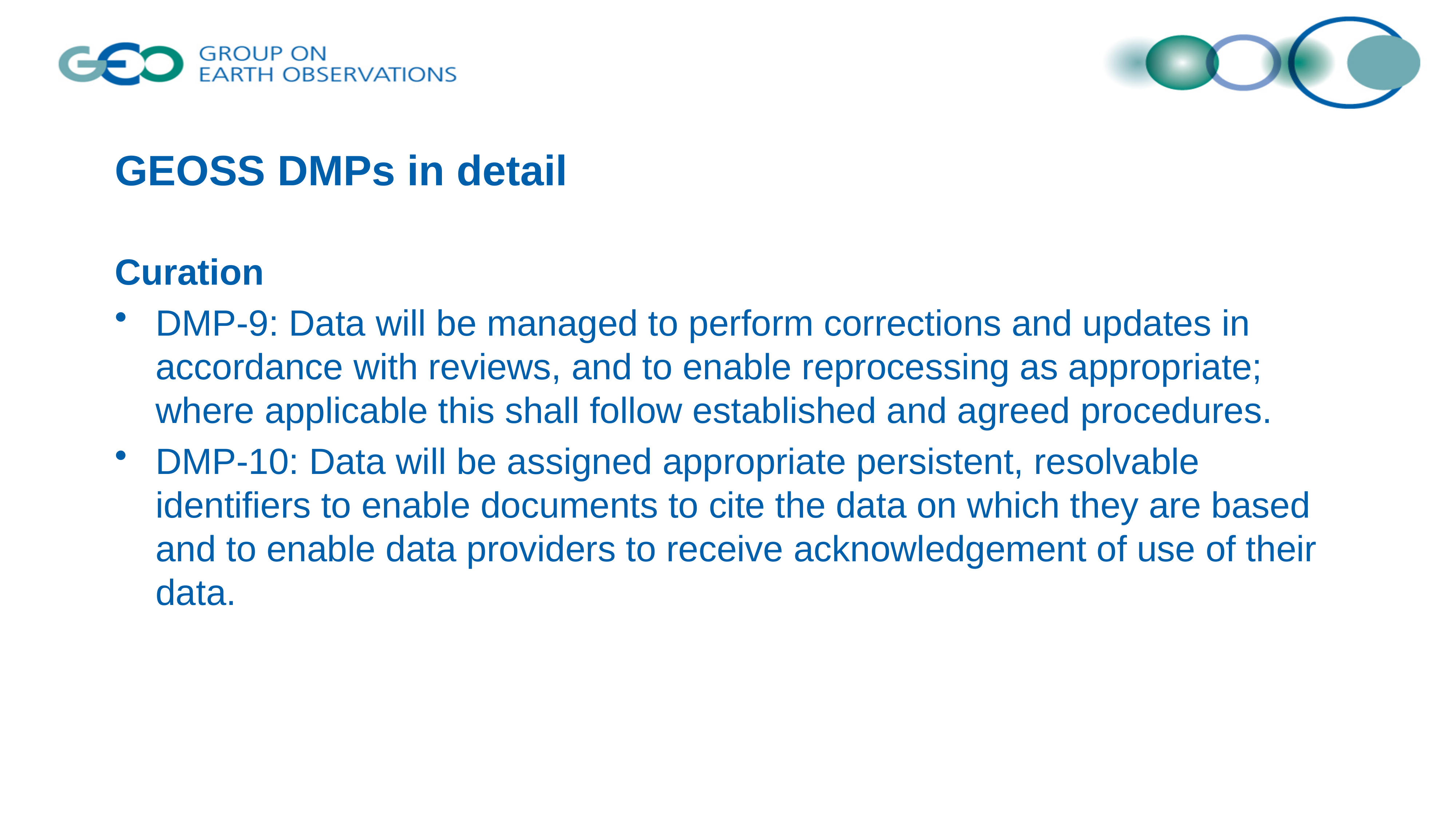

# GEOSS DMPs in detail
Curation
DMP-9: Data will be managed to perform corrections and updates in accordance with reviews, and to enable reprocessing as appropriate; where applicable this shall follow established and agreed procedures.
DMP-10: Data will be assigned appropriate persistent, resolvable identifiers to enable documents to cite the data on which they are based and to enable data providers to receive acknowledgement of use of their data.